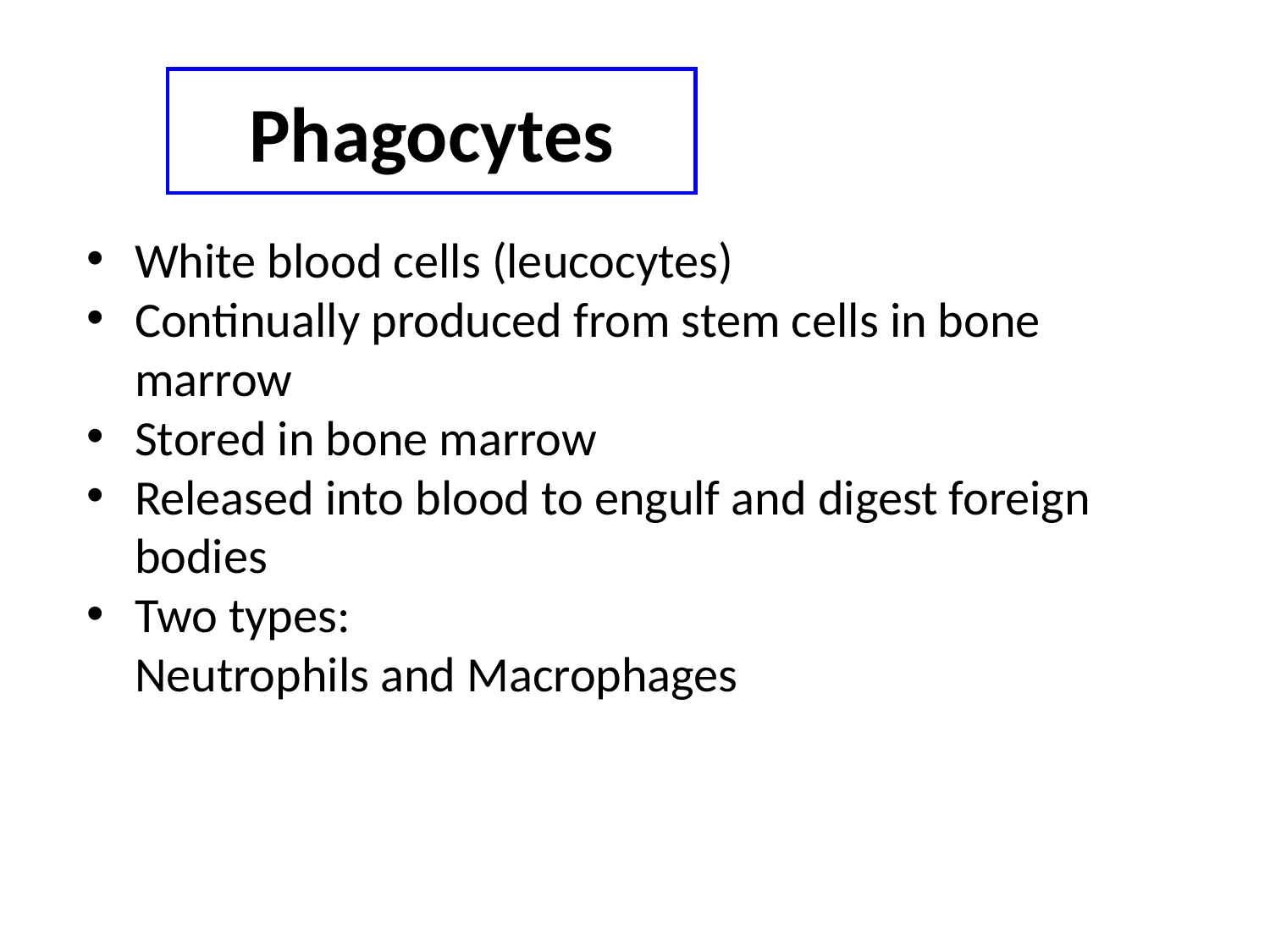

# Phagocytes
White blood cells (leucocytes)
Continually produced from stem cells in bone marrow
Stored in bone marrow
Released into blood to engulf and digest foreign bodies
Two types:
Neutrophils and Macrophages